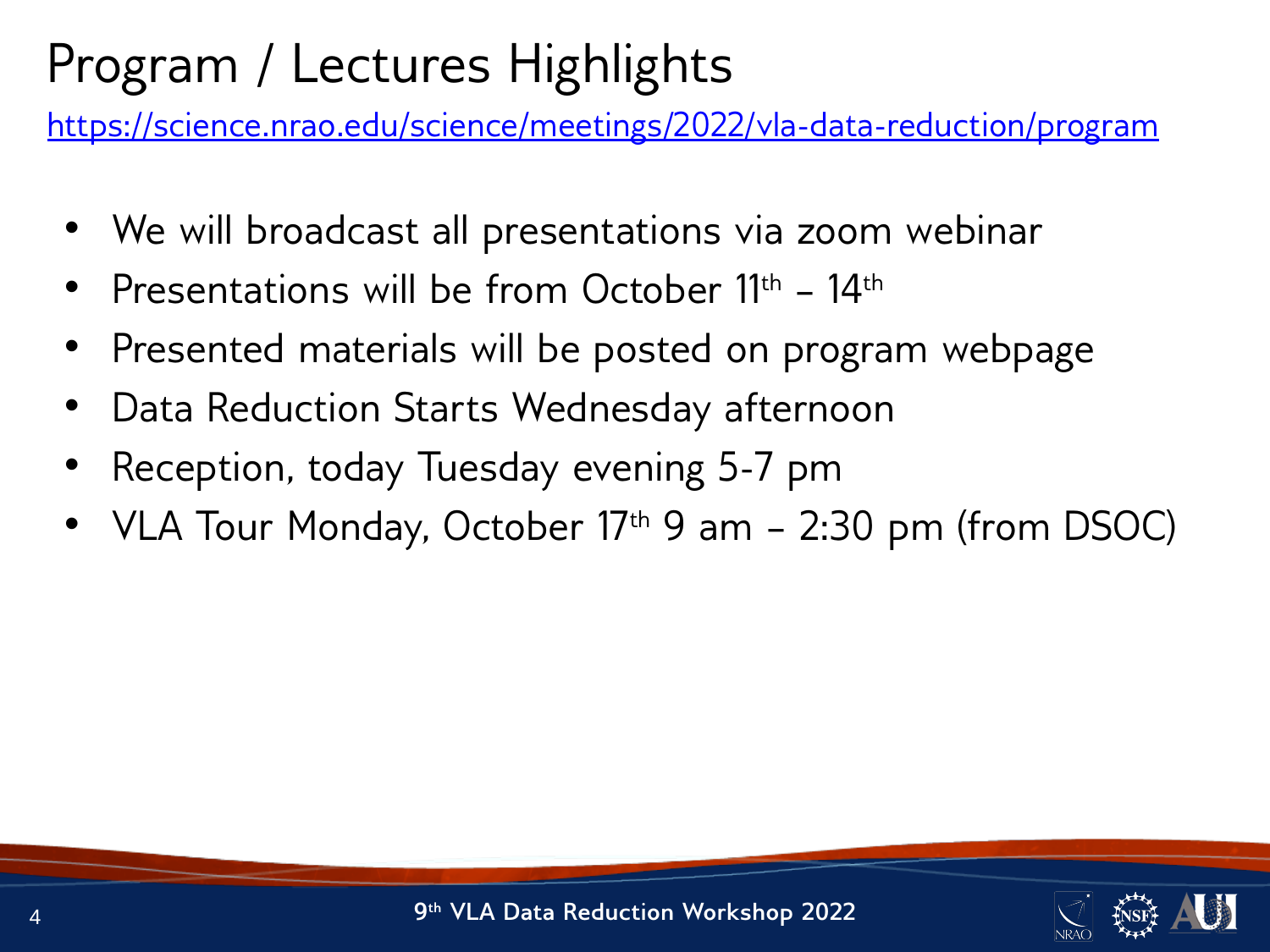

Program / Lectures Highlights
https://science.nrao.edu/science/meetings/2022/vla-data-reduction/program

We will broadcast all presentations via zoom webinar
Presentations will be from October 11th – 14th
Presented materials will be posted on program webpage
Data Reduction Starts Wednesday afternoon
Reception, today Tuesday evening 5-7 pm
VLA Tour Monday, October 17th 9 am – 2:30 pm (from DSOC)